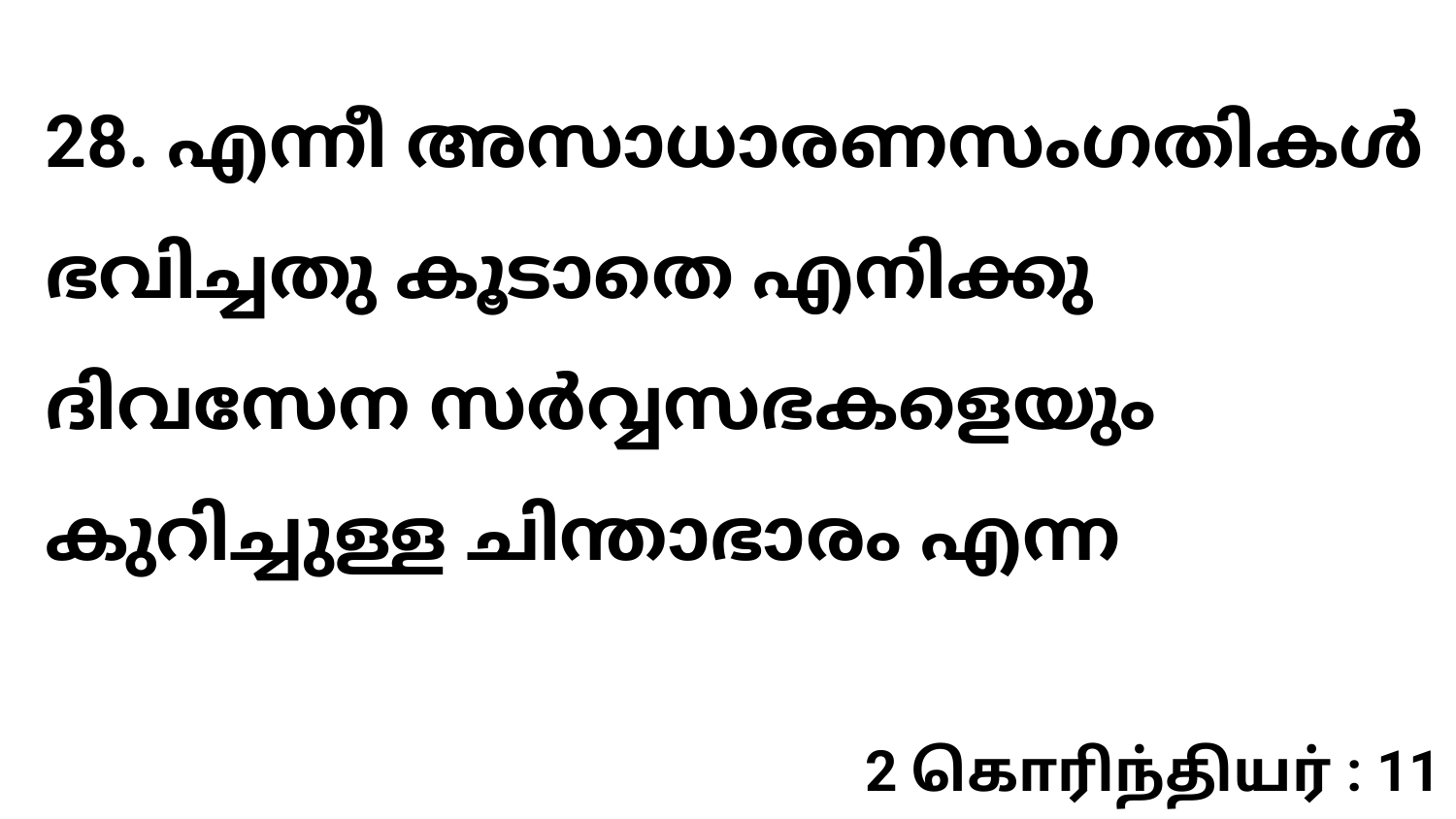

28. എന്നീ അസാധാരണസംഗതികൾ ഭവിച്ചതു കൂടാതെ എനിക്കു ദിവസേന സർവ്വസഭകളെയും കുറിച്ചുള്ള ചിന്താഭാരം എന്ന
2 கொரிந்தியர் : 11